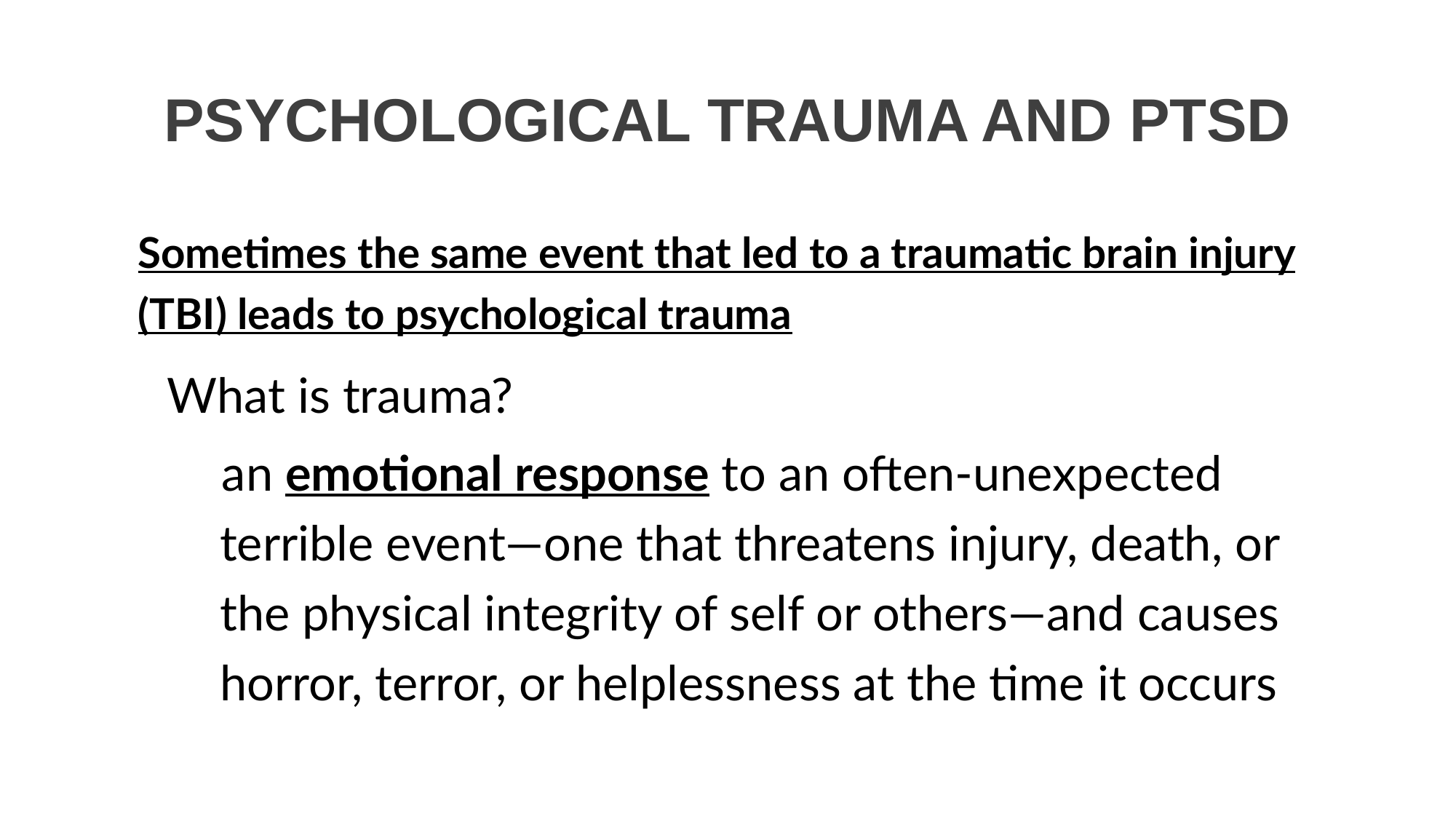

# PSYCHOLOGICAL TRAUMA AND PTSD
Sometimes the same event that led to a traumatic brain injury (TBI) leads to psychological trauma
What is trauma?
an emotional response to an often-unexpected terrible event—one that threatens injury, death, or the physical integrity of self or others—and causes horror, terror, or helplessness at the time it occurs